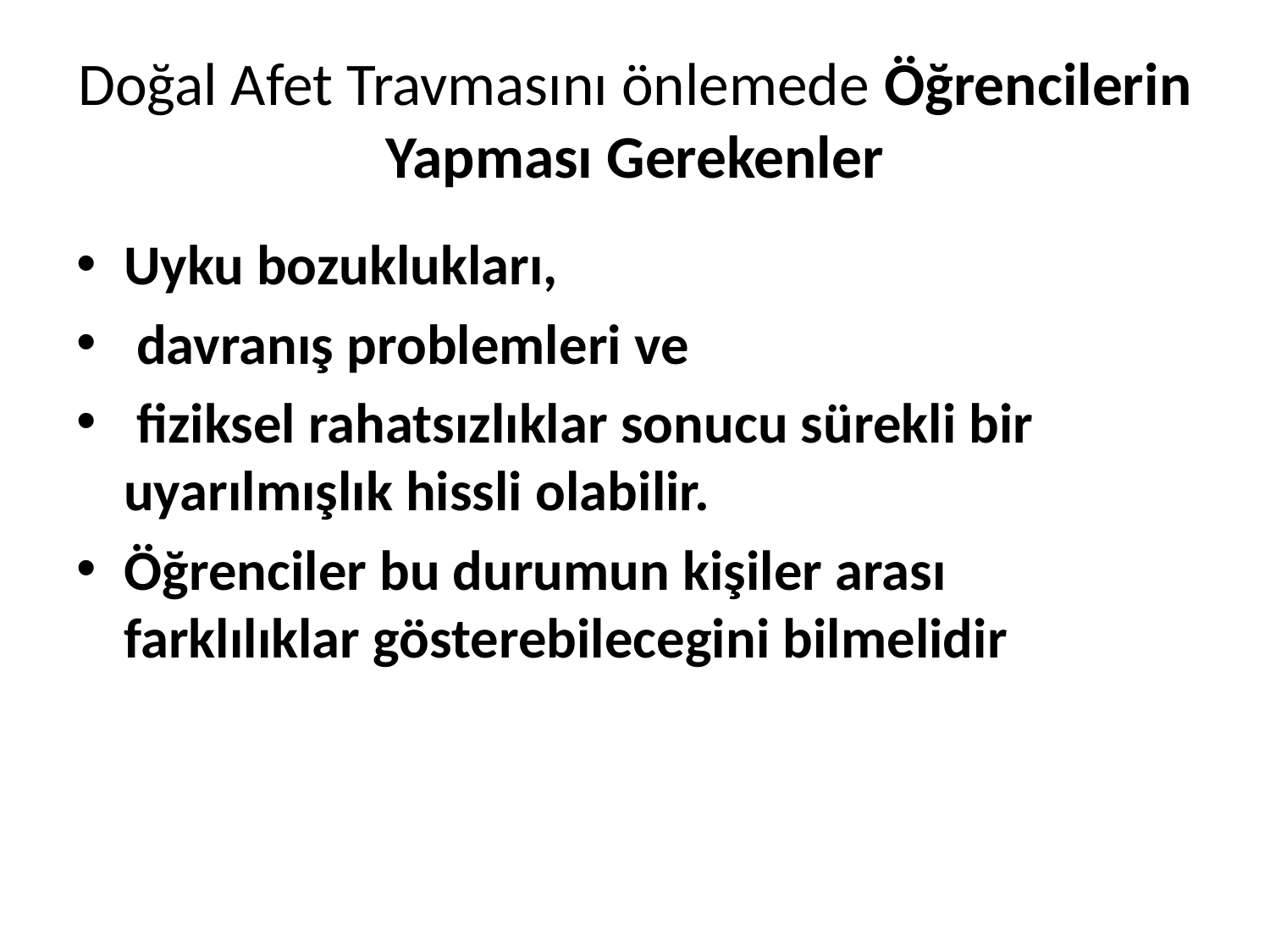

# Doğal Afet Travmasını önlemede Öğrencilerin Yapması Gerekenler
Uyku bozuklukları,
 davranış problemleri ve
 fiziksel rahatsızlıklar sonucu sürekli bir uyarılmışlık hissli olabilir.
Öğrenciler bu durumun kişiler arası farklılıklar gösterebilecegini bilmelidir